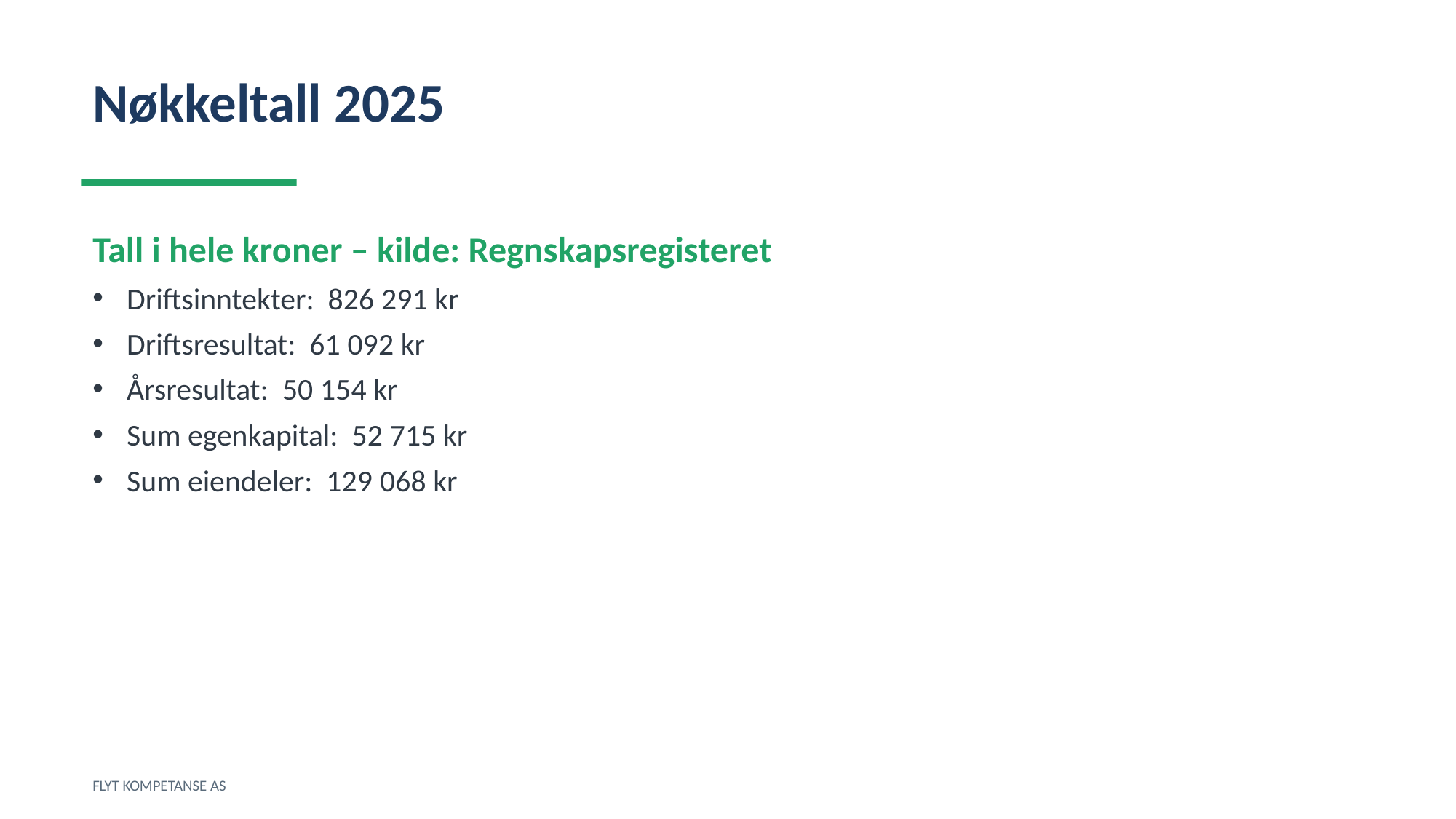

Nøkkeltall 2025

Tall i hele kroner – kilde: Regnskapsregisteret
Driftsinntekter:  826 291 kr
Driftsresultat:  61 092 kr
Årsresultat:  50 154 kr
Sum egenkapital:  52 715 kr
Sum eiendeler:  129 068 kr
FLYT KOMPETANSE AS